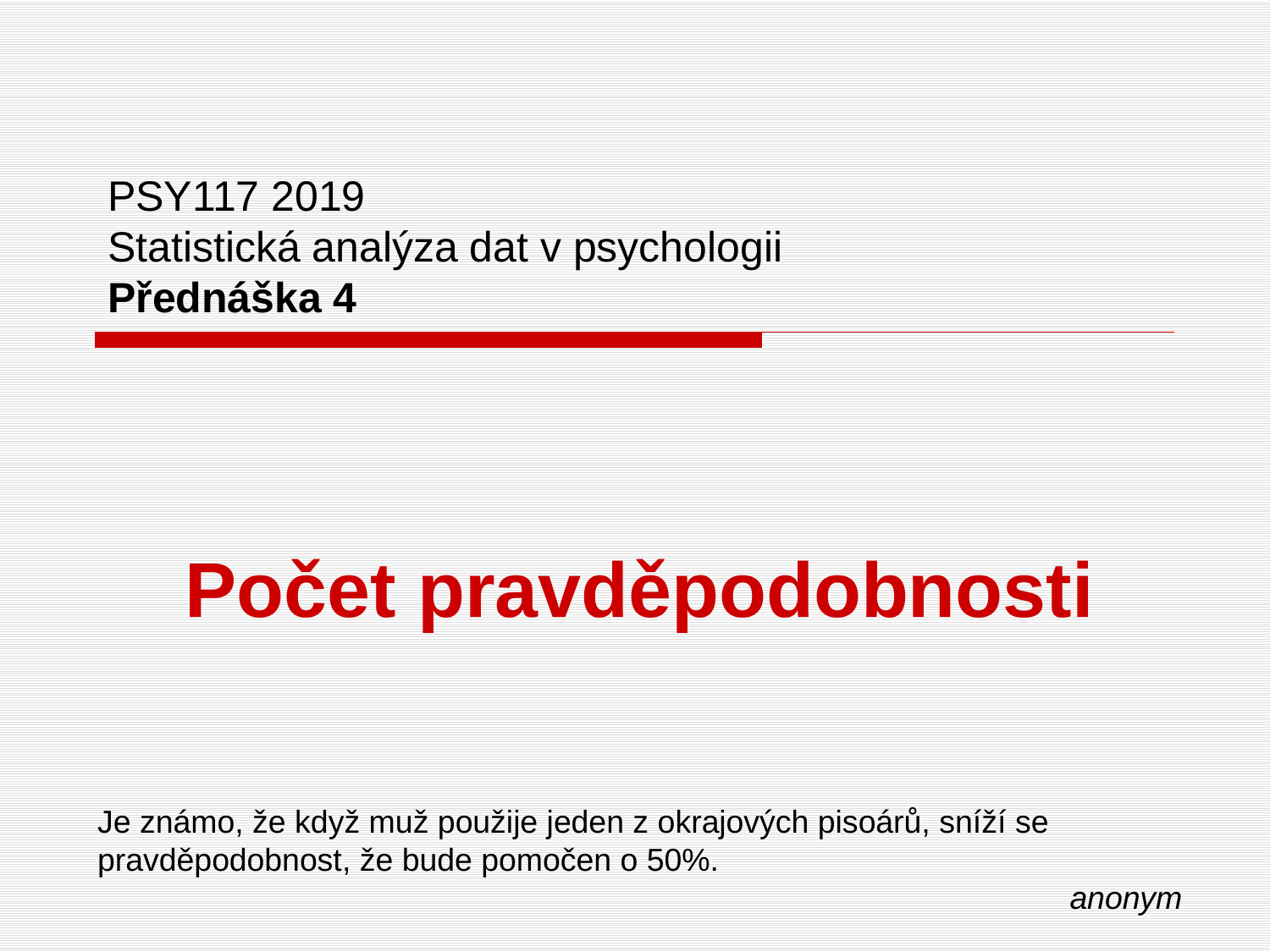

# PSY117 2019 Statistická analýza dat v psychologii Přednáška 4

Počet pravděpodobnosti

Je známo, že když muž použije jeden z okrajových pisoárů, sníží se pravděpodobnost, že bude pomočen o 50%.
anonym